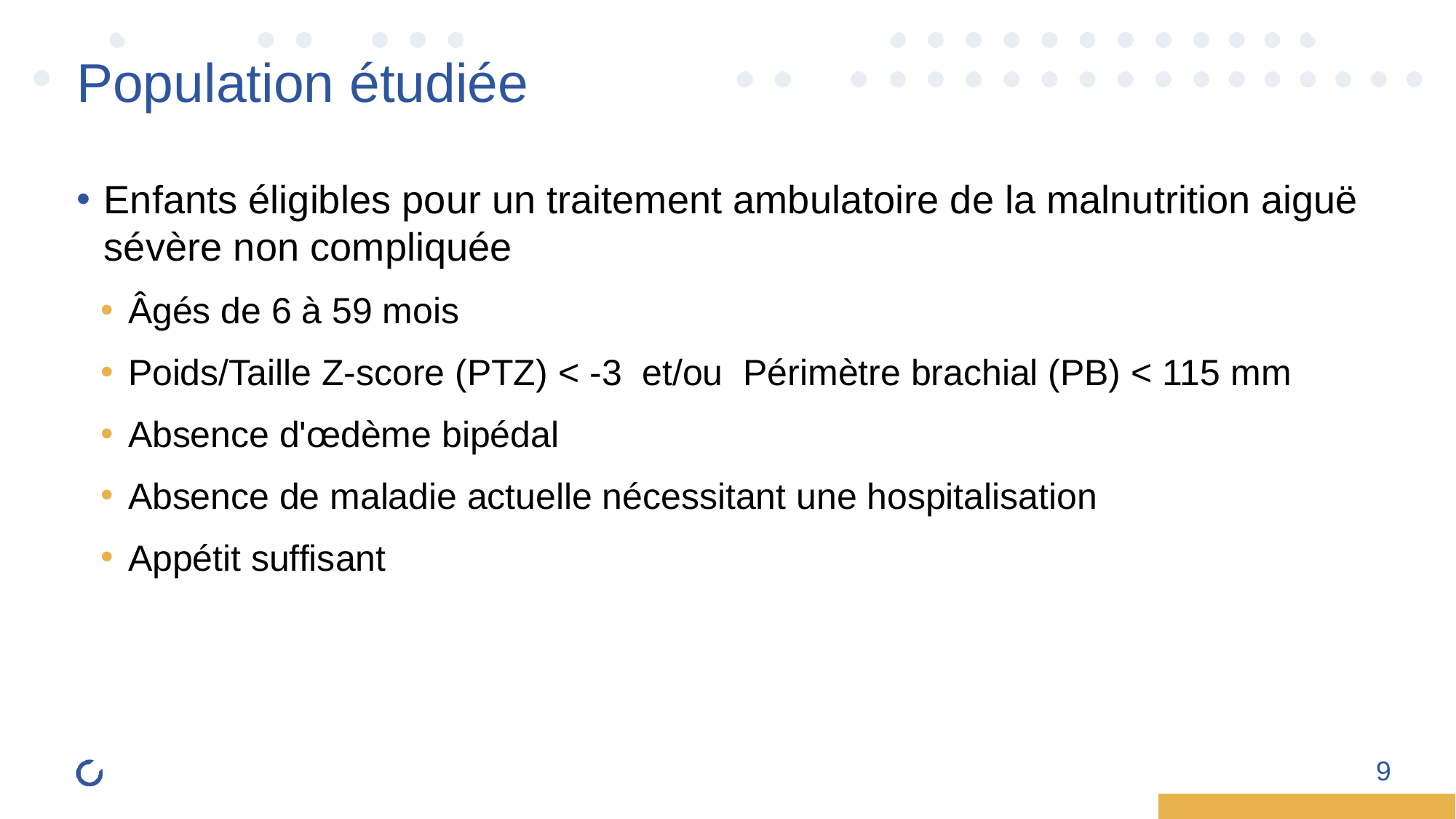

Population étudiée
Enfants éligibles pour un traitement ambulatoire de la malnutrition aiguë sévère non compliquée
Âgés de 6 à 59 mois
Poids/Taille Z-score (PTZ) < -3  et/ou  Périmètre brachial (PB) < 115 mm
Absence d'œdème bipédal
Absence de maladie actuelle nécessitant une hospitalisation
Appétit suffisant